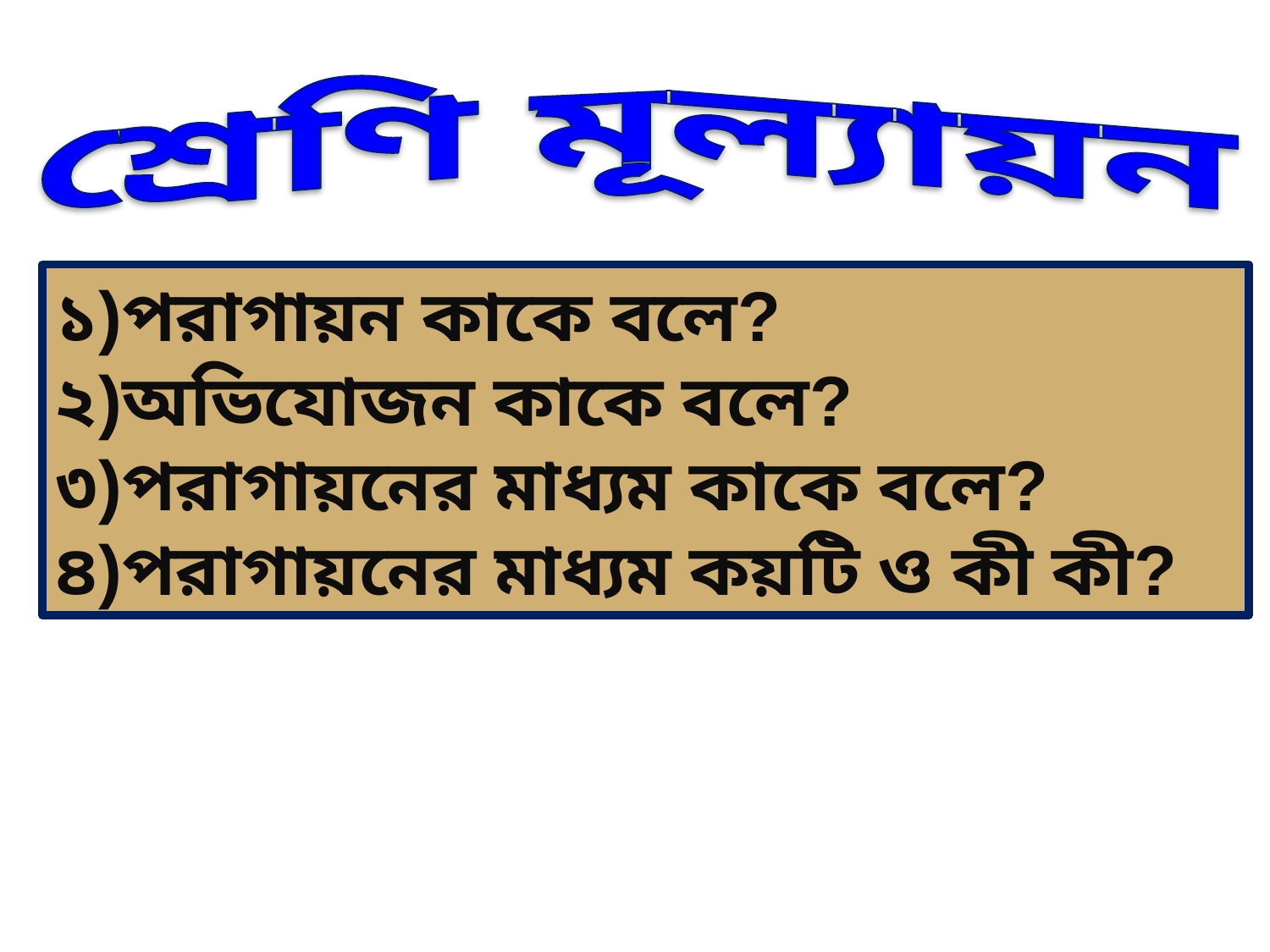

শ্রেণি মূল্যায়ন
১)পরাগায়ন কাকে বলে?
২)অভিযোজন কাকে বলে?
৩)পরাগায়নের মাধ্যম কাকে বলে?
৪)পরাগায়নের মাধ্যম কয়টি ও কী কী?